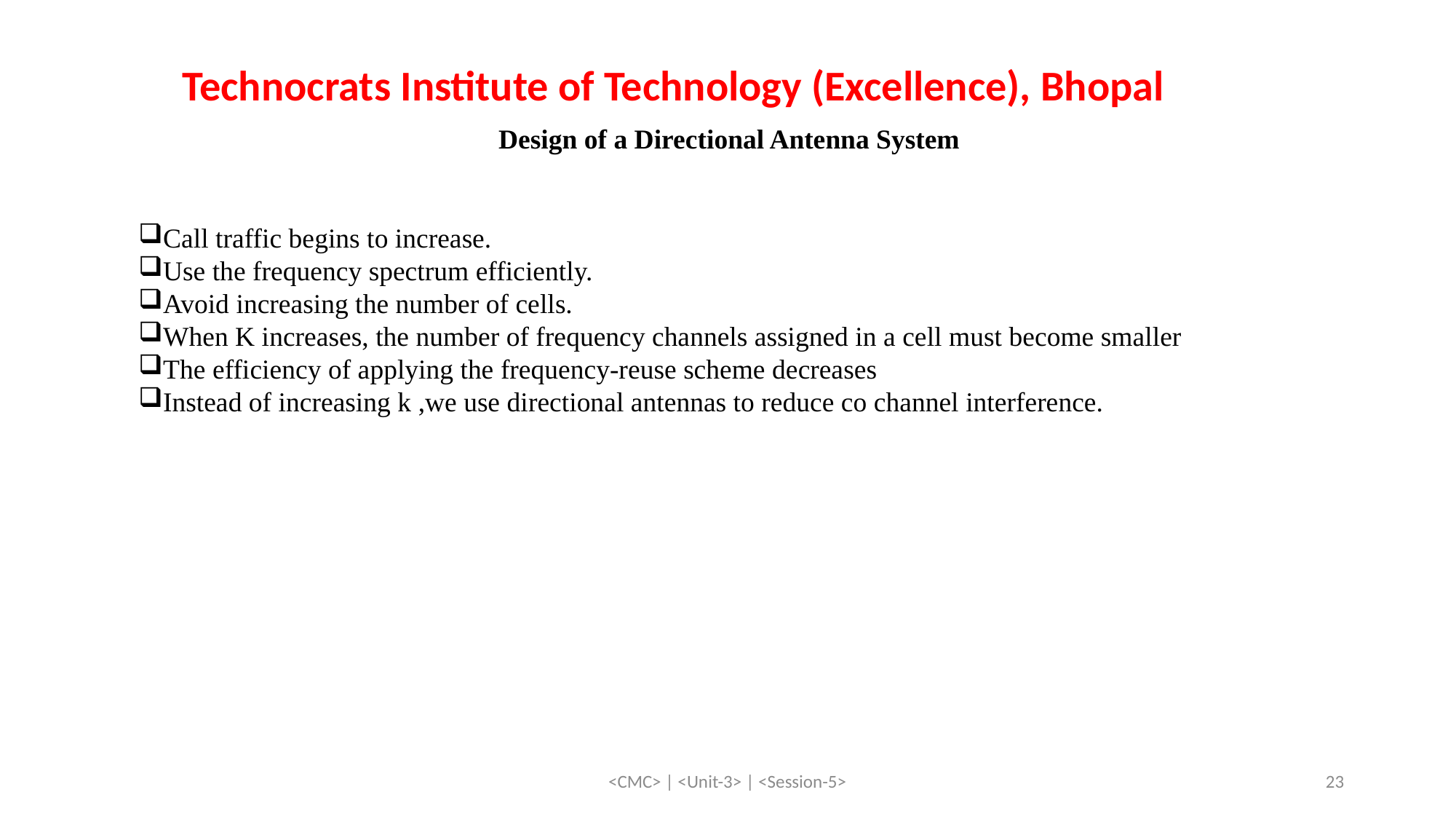

Technocrats Institute of Technology (Excellence), Bhopal
Design of a Directional Antenna System
Call traffic begins to increase.
Use the frequency spectrum efficiently.
Avoid increasing the number of cells.
When K increases, the number of frequency channels assigned in a cell must become smaller
The efficiency of applying the frequency‐reuse scheme decreases
Instead of increasing k ,we use directional antennas to reduce co channel interference.
<CMC> | <Unit-3> | <Session-5>
23